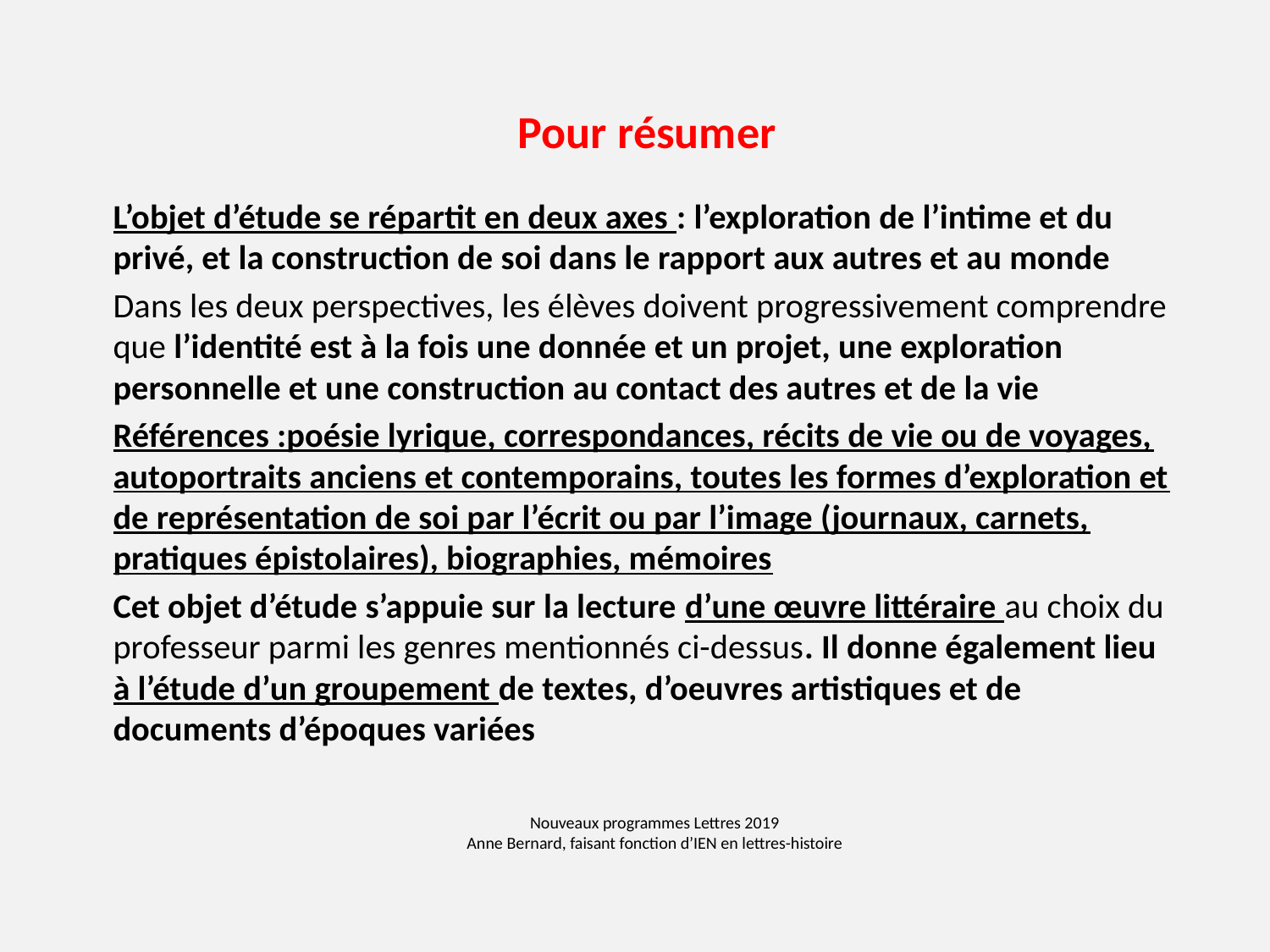

Pour résumer

L’objet d’étude se répartit en deux axes : l’exploration de l’intime et du privé, et la construction de soi dans le rapport aux autres et au monde
Dans les deux perspectives, les élèves doivent progressivement comprendre que l’identité est à la fois une donnée et un projet, une exploration personnelle et une construction au contact des autres et de la vie
Références :poésie lyrique, correspondances, récits de vie ou de voyages, autoportraits anciens et contemporains, toutes les formes d’exploration et de représentation de soi par l’écrit ou par l’image (journaux, carnets, pratiques épistolaires), biographies, mémoires
Cet objet d’étude s’appuie sur la lecture d’une œuvre littéraire au choix du professeur parmi les genres mentionnés ci-dessus. Il donne également lieu à l’étude d’un groupement de textes, d’oeuvres artistiques et de documents d’époques variées

# Nouveaux programmes Lettres 2019 Anne Bernard, faisant fonction d’IEN en lettres-histoire